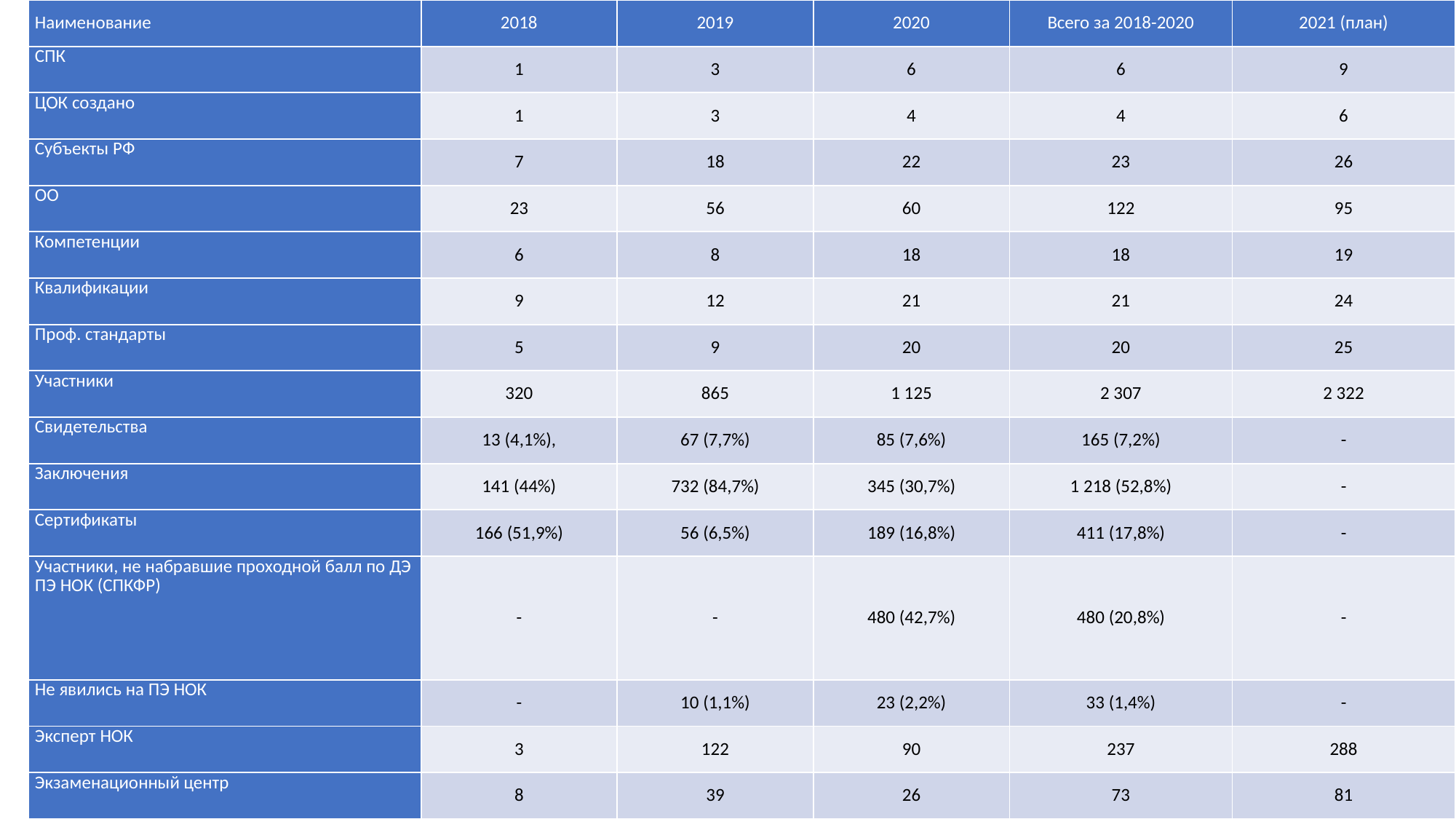

| Наименование | 2018 | 2019 | 2020 | Всего за 2018-2020 | 2021 (план) |
| --- | --- | --- | --- | --- | --- |
| СПК | 1 | 3 | 6 | 6 | 9 |
| ЦОК создано | 1 | 3 | 4 | 4 | 6 |
| Субъекты РФ | 7 | 18 | 22 | 23 | 26 |
| ОО | 23 | 56 | 60 | 122 | 95 |
| Компетенции | 6 | 8 | 18 | 18 | 19 |
| Квалификации | 9 | 12 | 21 | 21 | 24 |
| Проф. стандарты | 5 | 9 | 20 | 20 | 25 |
| Участники | 320 | 865 | 1 125 | 2 307 | 2 322 |
| Свидетельства | 13 (4,1%), | 67 (7,7%) | 85 (7,6%) | 165 (7,2%) | - |
| Заключения | 141 (44%) | 732 (84,7%) | 345 (30,7%) | 1 218 (52,8%) | - |
| Сертификаты | 166 (51,9%) | 56 (6,5%) | 189 (16,8%) | 411 (17,8%) | - |
| Участники, не набравшие проходной балл по ДЭ ПЭ НОК (СПКФР) | - | - | 480 (42,7%) | 480 (20,8%) | - |
| Не явились на ПЭ НОК | - | 10 (1,1%) | 23 (2,2%) | 33 (1,4%) | - |
| Эксперт НОК | 3 | 122 | 90 | 237 | 288 |
| Экзаменационный центр | 8 | 39 | 26 | 73 | 81 |
#